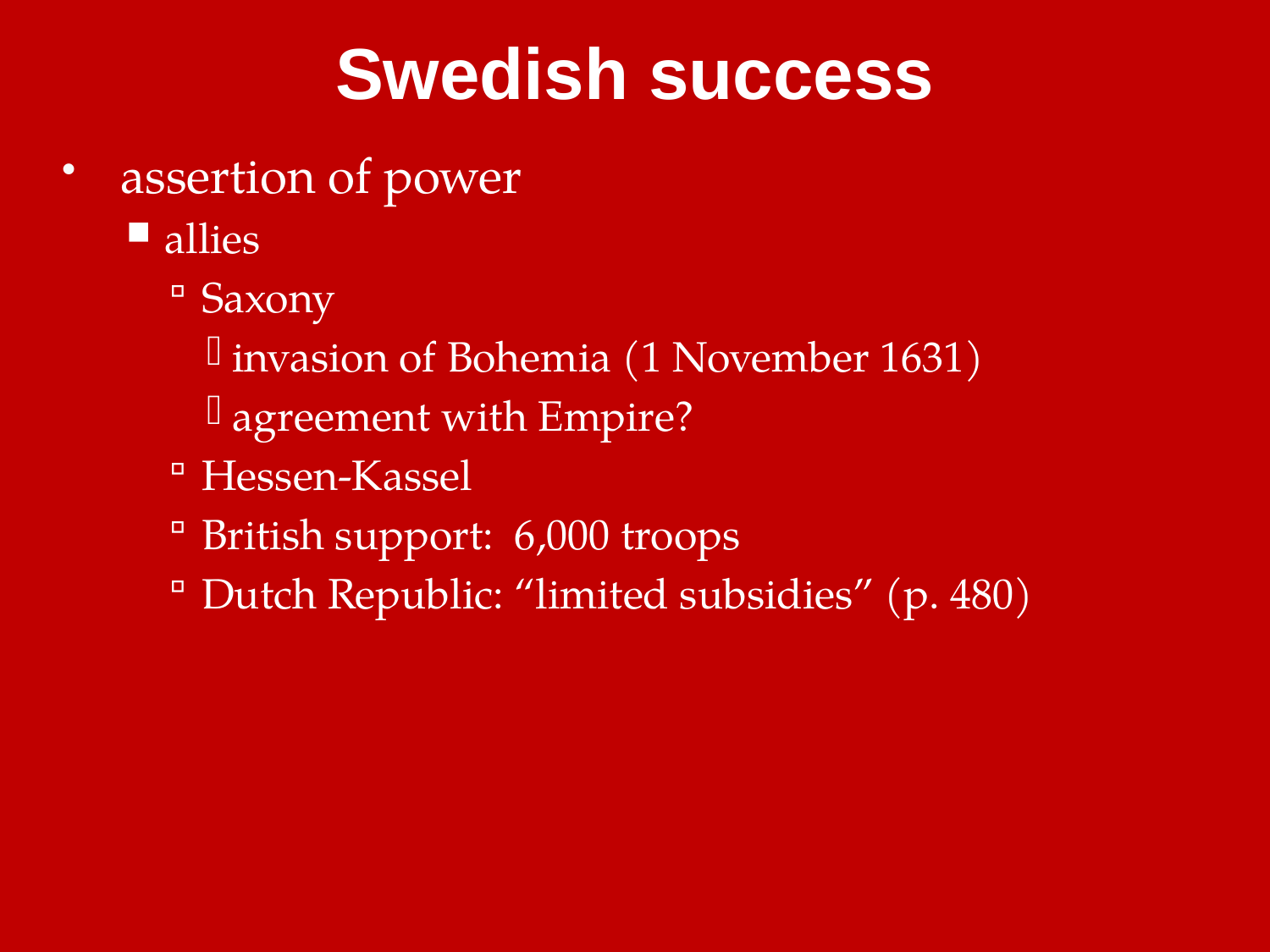

# Swedish success
assertion of power
allies
Saxony
invasion of Bohemia (1 November 1631)
agreement with Empire?
Hessen-Kassel
British support:  6,000 troops
Dutch Republic: “limited subsidies” (p. 480)